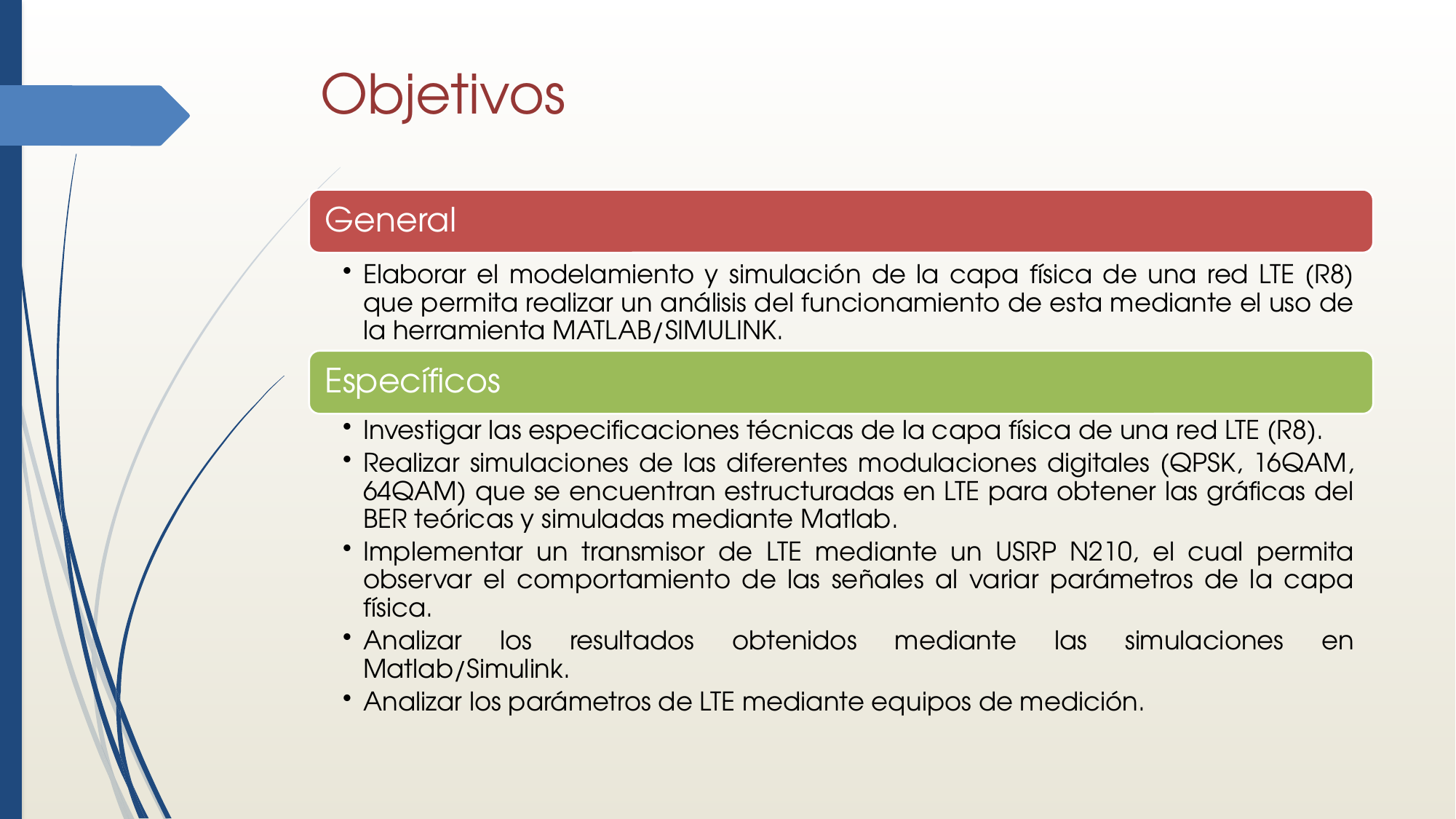

# Objetivos
General
Elaborar el modelamiento y simulación de la capa física de una red LTE (R8) que permita realizar un análisis del funcionamiento de esta mediante el uso de la herramienta MATLAB/SIMULINK.
Específicos
Investigar las especificaciones técnicas de la capa física de una red LTE (R8).
Realizar simulaciones de las diferentes modulaciones digitales (QPSK, 16QAM, 64QAM) que se encuentran estructuradas en LTE para obtener las gráficas del BER teóricas y simuladas mediante Matlab.
Implementar un transmisor de LTE mediante un USRP N210, el cual permita observar el comportamiento de las señales al variar parámetros de la capa física.
Analizar los resultados obtenidos mediante las simulaciones en Matlab/Simulink.
Analizar los parámetros de LTE mediante equipos de medición.